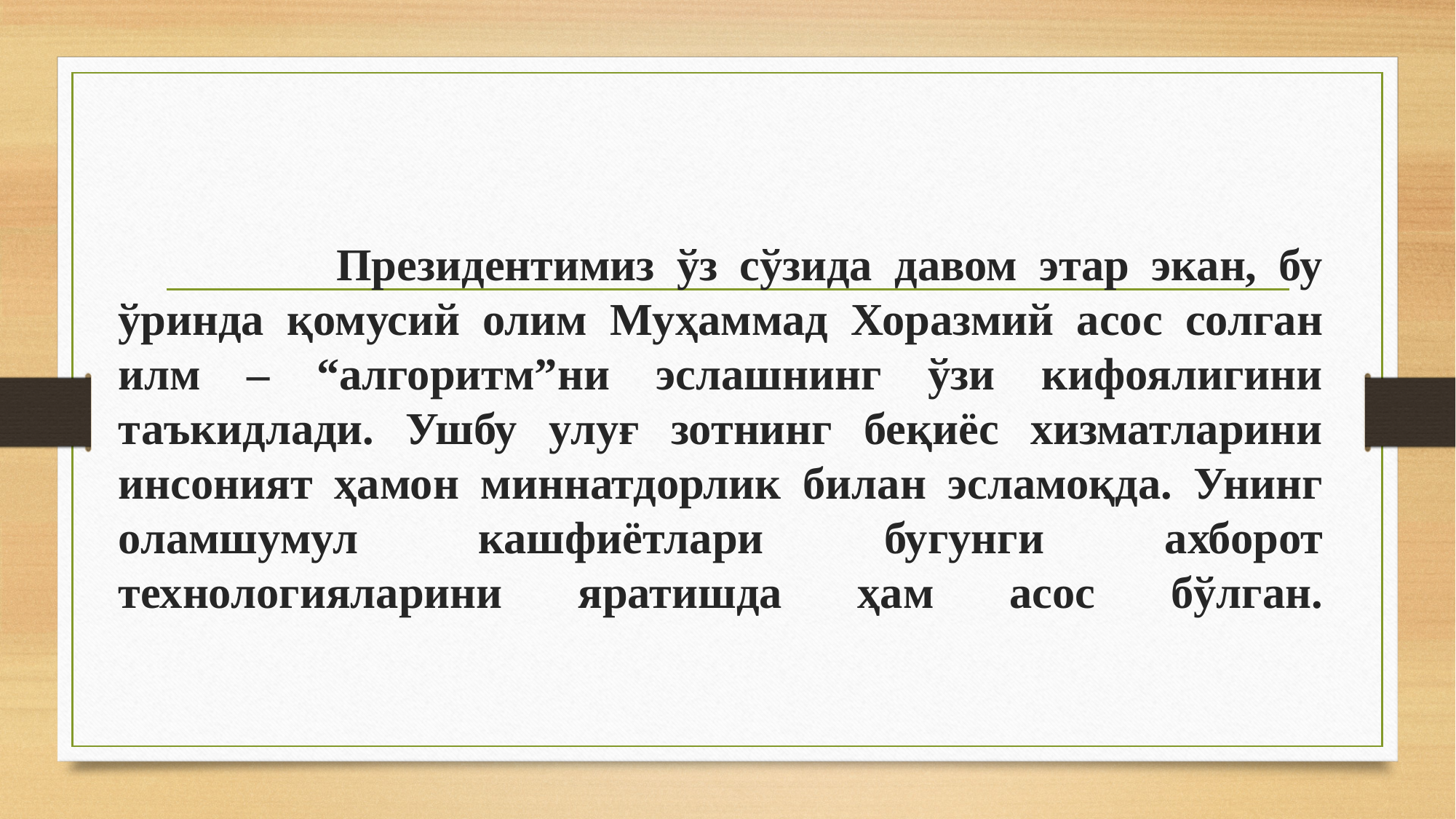

# Президентимиз ўз сўзида давом этар экан, бу ўринда қомусий олим Муҳаммад Хоразмий асос солган илм – “алгоритм”ни эслашнинг ўзи кифоялигини таъкидлади. Ушбу улуғ зотнинг беқиёс хизматларини инсоният ҳамон миннатдорлик билан эсламоқда. Унинг оламшумул кашфиётлари бугунги ахборот технологияларини яратишда ҳам асос бўлган.